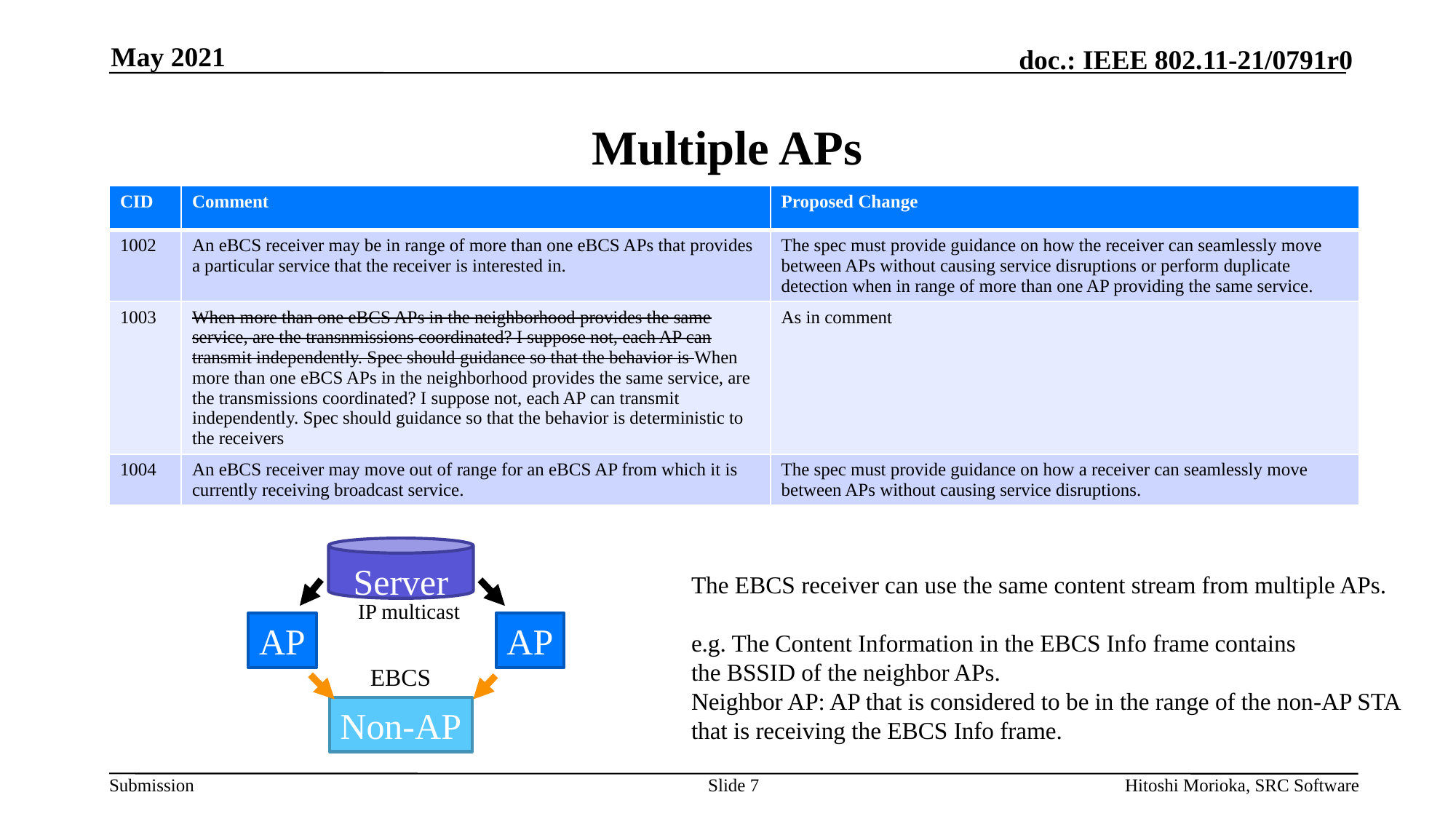

May 2021
# Multiple APs
| CID | Comment | Proposed Change |
| --- | --- | --- |
| 1002 | An eBCS receiver may be in range of more than one eBCS APs that provides a particular service that the receiver is interested in. | The spec must provide guidance on how the receiver can seamlessly move between APs without causing service disruptions or perform duplicate detection when in range of more than one AP providing the same service. |
| 1003 | When more than one eBCS APs in the neighborhood provides the same service, are the transnmissions coordinated? I suppose not, each AP can transmit independently. Spec should guidance so that the behavior is When more than one eBCS APs in the neighborhood provides the same service, are the transmissions coordinated? I suppose not, each AP can transmit independently. Spec should guidance so that the behavior is deterministic to the receivers | As in comment |
| 1004 | An eBCS receiver may move out of range for an eBCS AP from which it is currently receiving broadcast service. | The spec must provide guidance on how a receiver can seamlessly move between APs without causing service disruptions. |
Server
The EBCS receiver can use the same content stream from multiple APs.

e.g. The Content Information in the EBCS Info frame contains
the BSSID of the neighbor APs.
Neighbor AP: AP that is considered to be in the range of the non-AP STA
that is receiving the EBCS Info frame.
IP multicast
AP
AP
EBCS
Non-AP
Slide 7
Hitoshi Morioka, SRC Software